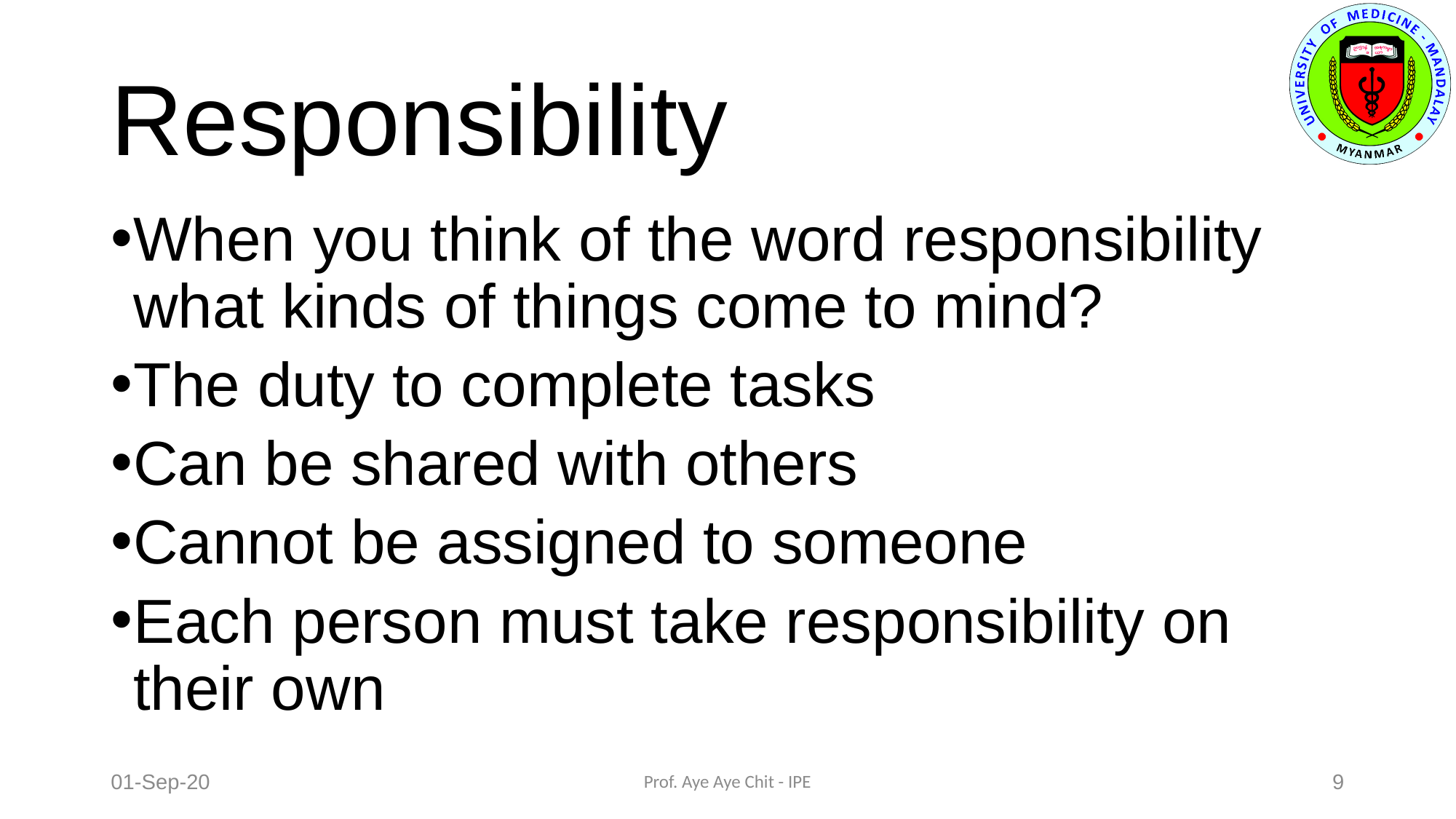

# Responsibility
When you think of the word responsibility what kinds of things come to mind?
The duty to complete tasks
Can be shared with others
Cannot be assigned to someone
Each person must take responsibility on their own
01-Sep-20
9
Prof. Aye Aye Chit - IPE